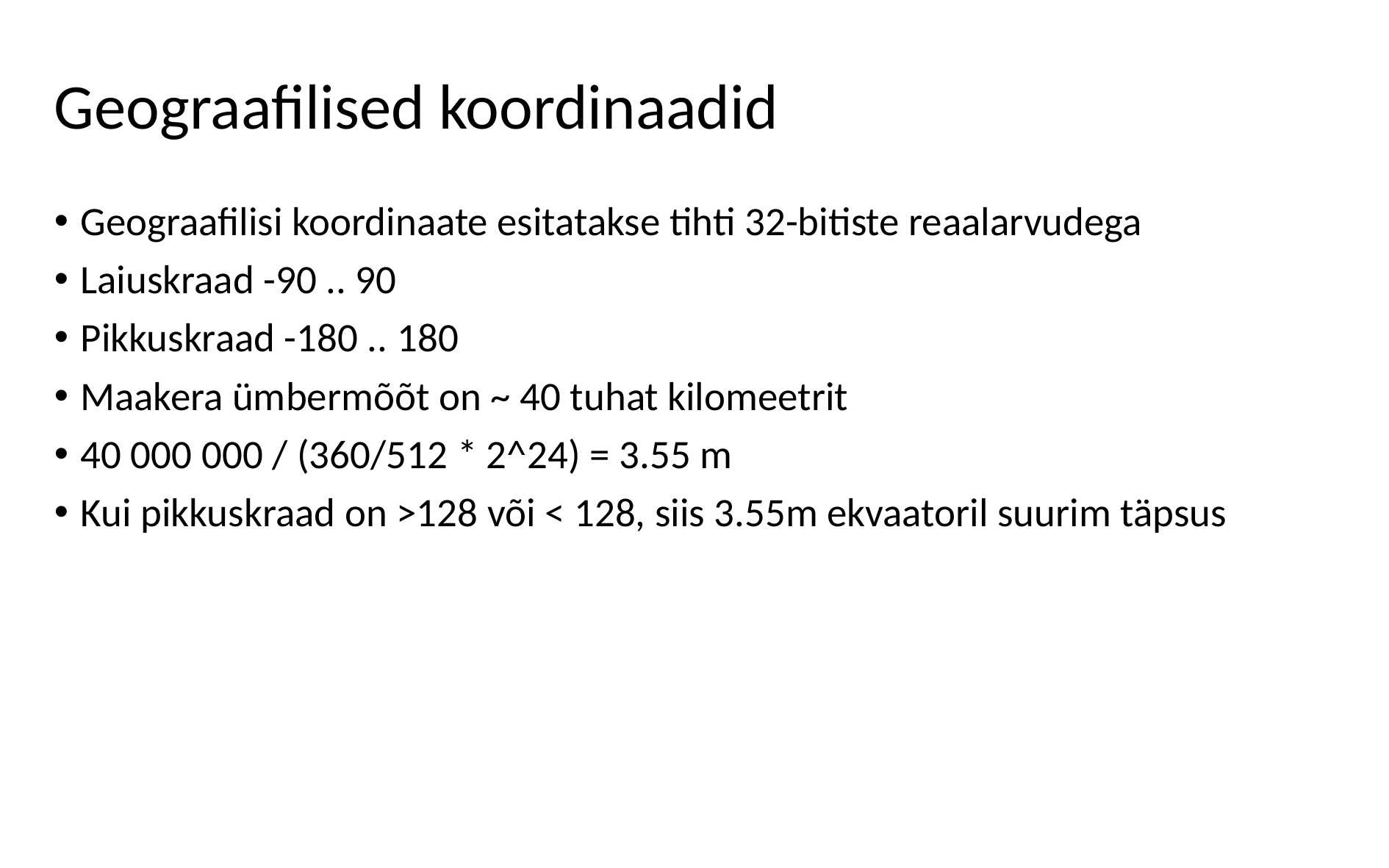

# Geograafilised koordinaadid
Geograafilisi koordinaate esitatakse tihti 32-bitiste reaalarvudega
Laiuskraad -90 .. 90
Pikkuskraad -180 .. 180
Maakera ümbermõõt on ~ 40 tuhat kilomeetrit
40 000 000 / (360/512 * 2^24) = 3.55 m
Kui pikkuskraad on >128 või < 128, siis 3.55m ekvaatoril suurim täpsus